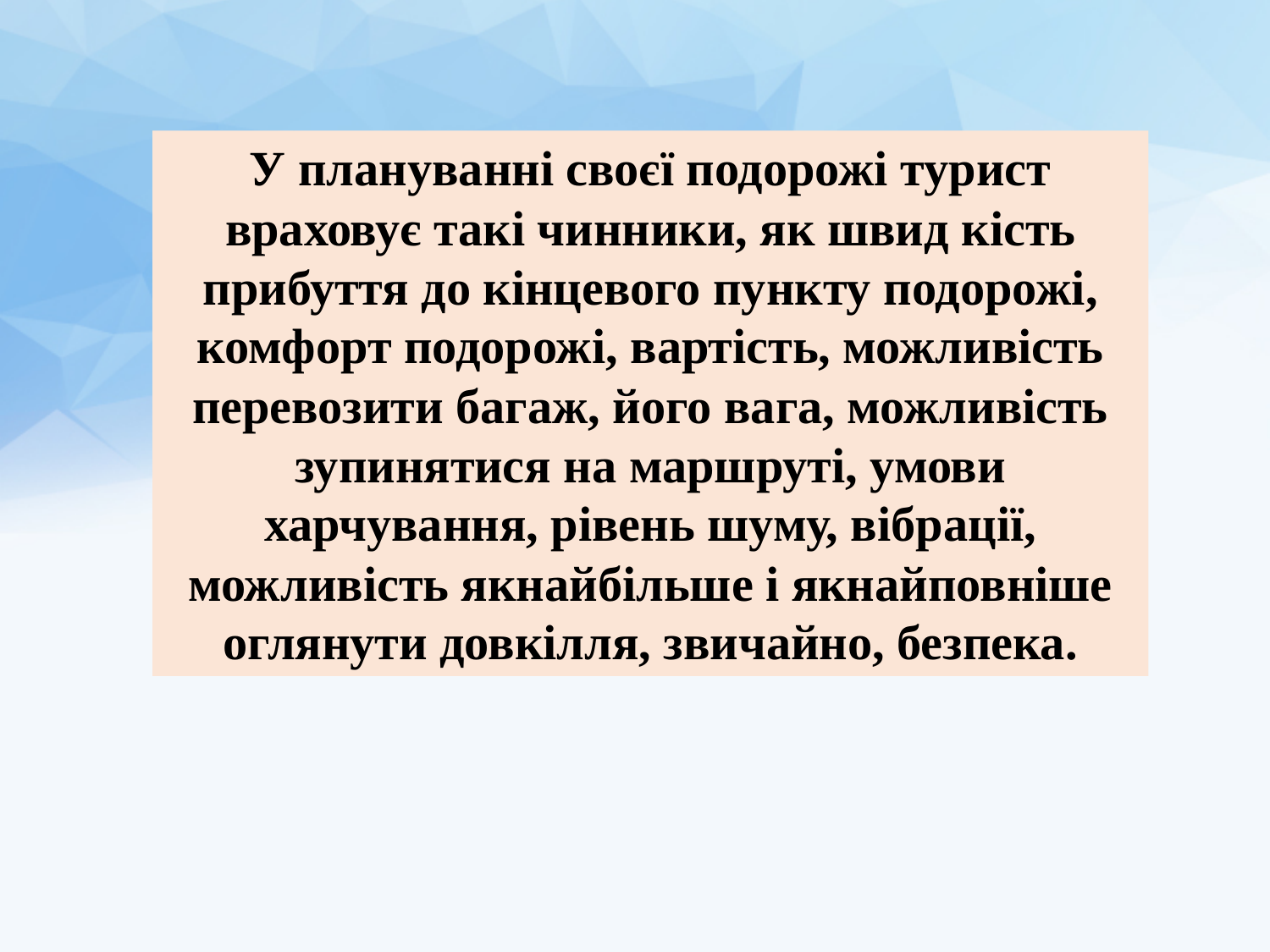

У плануванні своєї подорожі турист враховує такі чинники, як швид­ кість прибуття до кінцевого пункту подорожі, комфорт подорожі, вартість, можливість перевозити багаж, його вага, можливість зупинятися на маршруті, умови харчування, рівень шуму, вібрації, можливість якнайбільше і якнайповніше оглянути довкілля, звичайно, безпека.